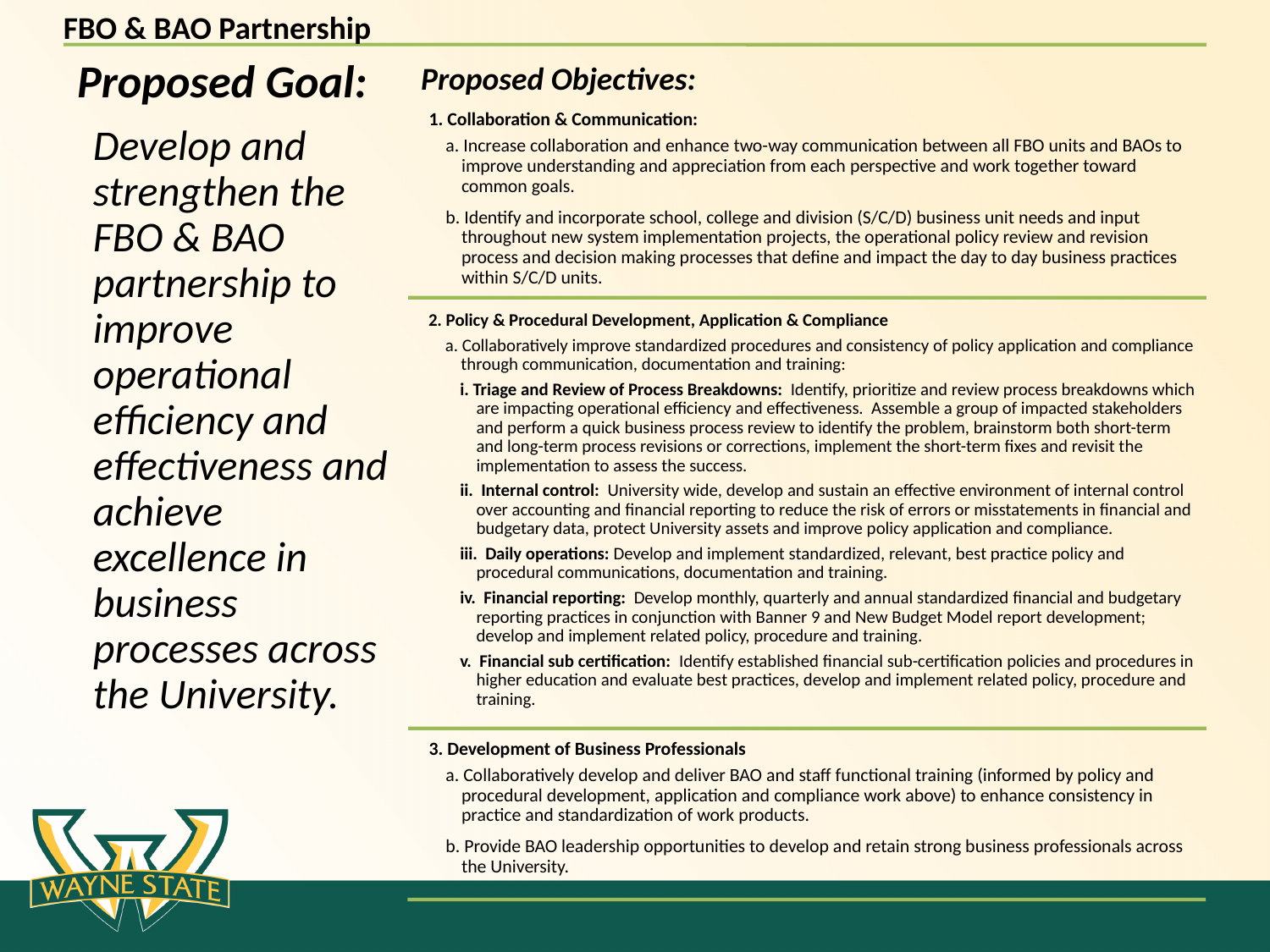

FBO & BAO Partnership
Proposed Goal:
Develop and strengthen the FBO & BAO partnership to improve operational efficiency and effectiveness and achieve excellence in business processes across the University.
1. Collaboration & Communication:
a. Increase collaboration and enhance two-way communication between all FBO units and BAOs to improve understanding and appreciation from each perspective and work together toward common goals.

b. Identify and incorporate school, college and division (S/C/D) business unit needs and input throughout new system implementation projects, the operational policy review and revision process and decision making processes that define and impact the day to day business practices within S/C/D units.
2. Policy & Procedural Development, Application & Compliance
a. Collaboratively improve standardized procedures and consistency of policy application and compliance through communication, documentation and training:
i. Triage and Review of Process Breakdowns:  Identify, prioritize and review process breakdowns which are impacting operational efficiency and effectiveness.  Assemble a group of impacted stakeholders and perform a quick business process review to identify the problem, brainstorm both short-term and long-term process revisions or corrections, implement the short-term fixes and revisit the implementation to assess the success.
ii.  Internal control:  University wide, develop and sustain an effective environment of internal control over accounting and financial reporting to reduce the risk of errors or misstatements in financial and budgetary data, protect University assets and improve policy application and compliance.
iii.  Daily operations: Develop and implement standardized, relevant, best practice policy and procedural communications, documentation and training.
iv.  Financial reporting:  Develop monthly, quarterly and annual standardized financial and budgetary reporting practices in conjunction with Banner 9 and New Budget Model report development; develop and implement related policy, procedure and training.
v.  Financial sub certification:  Identify established financial sub-certification policies and procedures in higher education and evaluate best practices, develop and implement related policy, procedure and training.
3. Development of Business Professionals
a. Collaboratively develop and deliver BAO and staff functional training (informed by policy and procedural development, application and compliance work above) to enhance consistency in practice and standardization of work products.

b. Provide BAO leadership opportunities to develop and retain strong business professionals across the University.
Proposed Objectives: